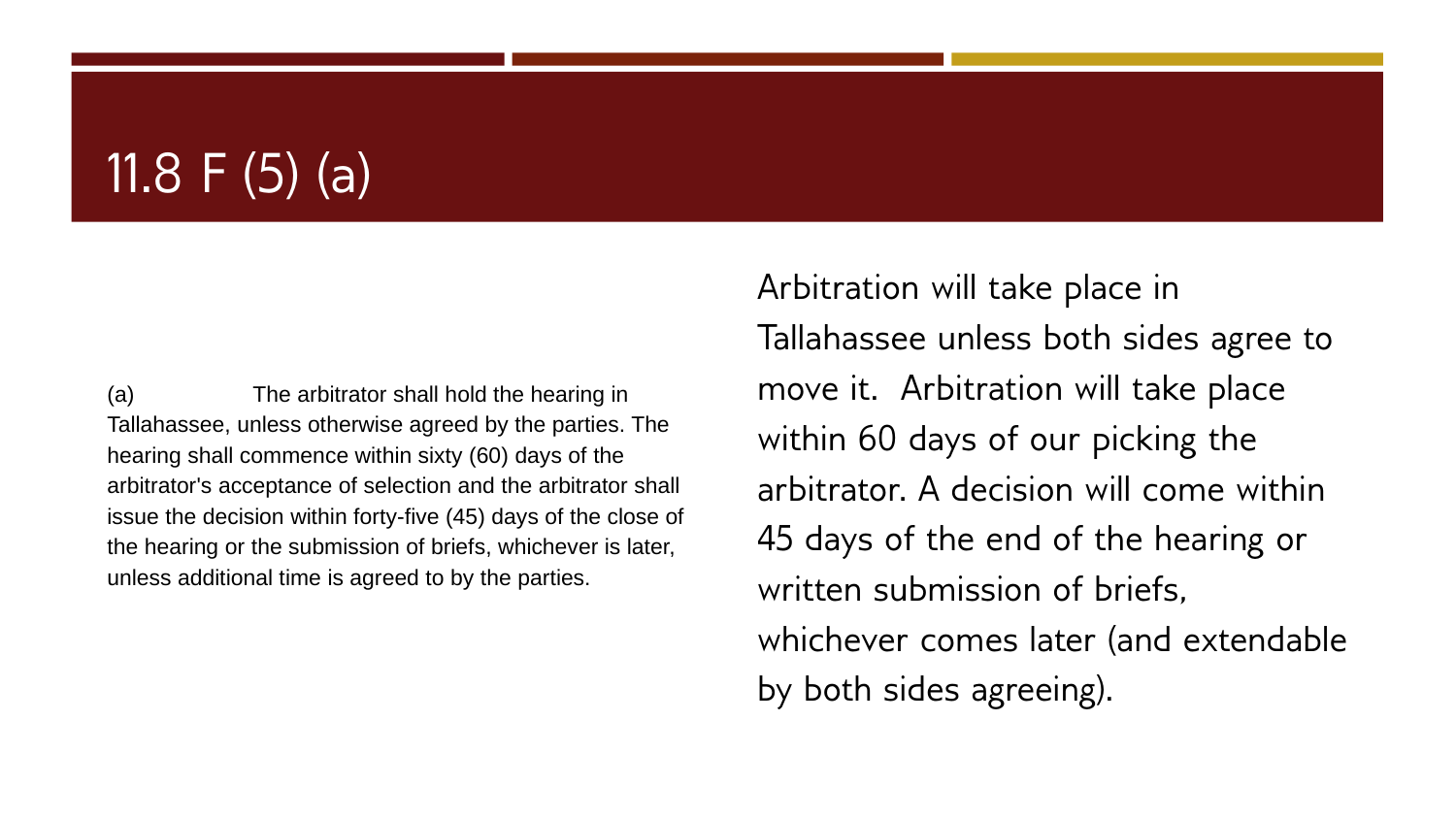

# 11.8 F (5) (a)
(a) 	The arbitrator shall hold the hearing in Tallahassee, unless otherwise agreed by the parties. The hearing shall commence within sixty (60) days of the arbitrator's acceptance of selection and the arbitrator shall issue the decision within forty-five (45) days of the close of the hearing or the submission of briefs, whichever is later, unless additional time is agreed to by the parties.
Arbitration will take place in Tallahassee unless both sides agree to move it.  Arbitration will take place within 60 days of our picking the arbitrator. A decision will come within 45 days of the end of the hearing or written submission of briefs, whichever comes later (and extendable by both sides agreeing).